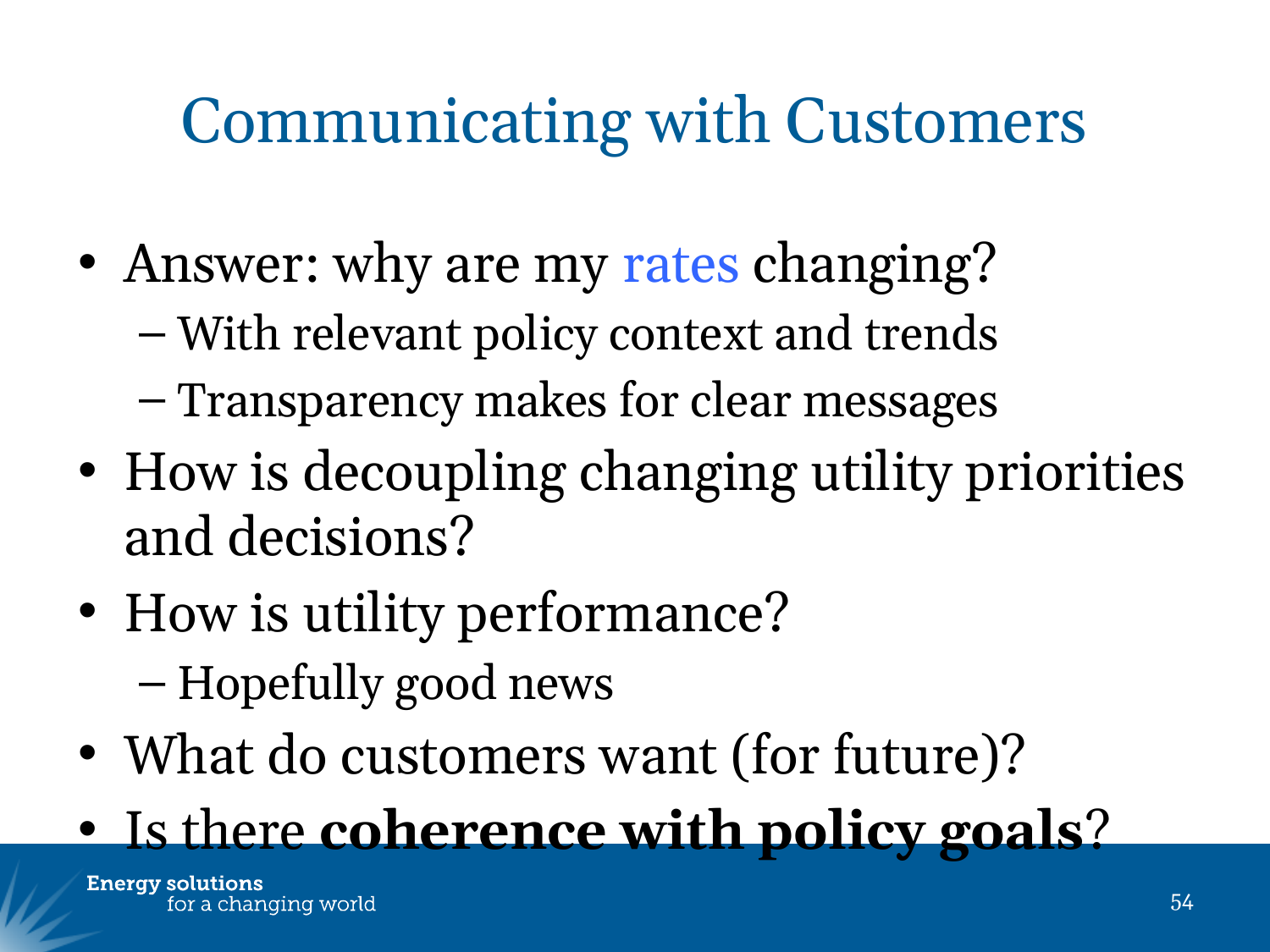

# Communicating with Customers
Answer: why are my rates changing?
With relevant policy context and trends
Transparency makes for clear messages
How is decoupling changing utility priorities and decisions?
How is utility performance?
Hopefully good news
What do customers want (for future)?
Is there coherence with policy goals?
54